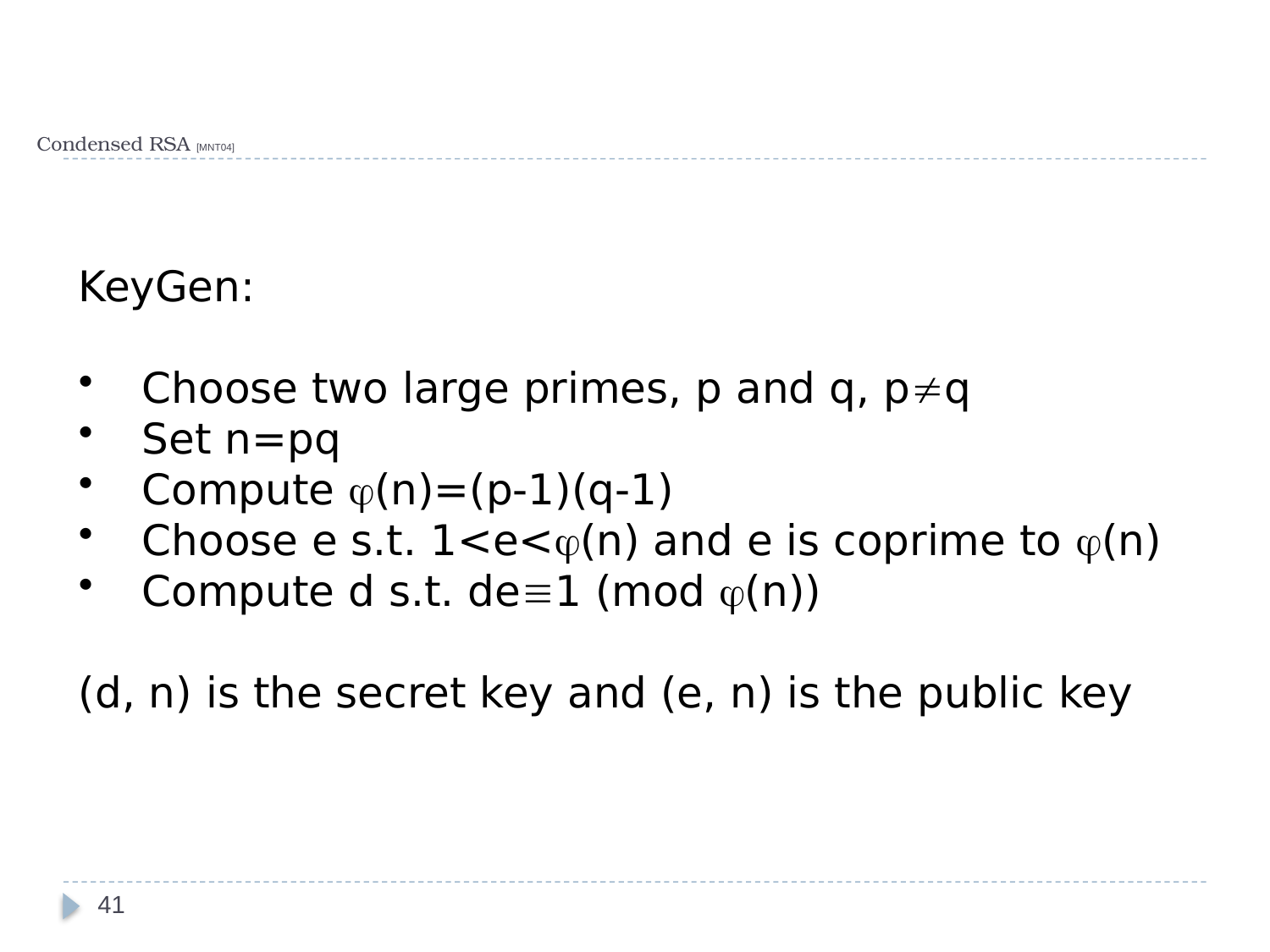

# Condensed RSA [MNT04]
KeyGen:

Choose two large primes, p and q, p≠q
Set n=pq
Compute ϕ(n)=(p-1)(q-1)
Choose e s.t. 1<e<ϕ(n) and e is coprime to ϕ(n)
Compute d s.t. de≡1 (mod ϕ(n))

(d, n) is the secret key and (e, n) is the public key
41